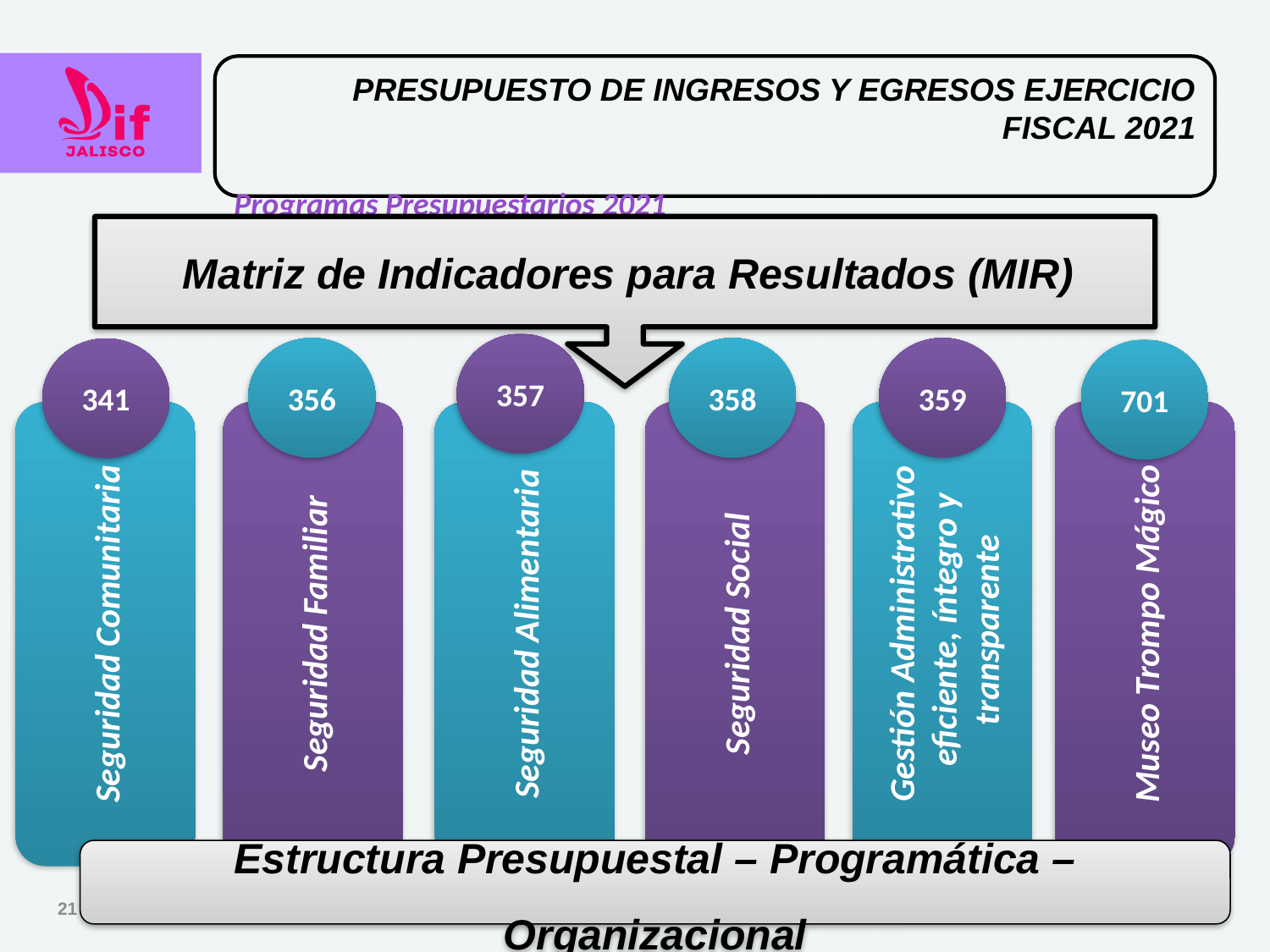

PRESUPUESTO DE INGRESOS Y EGRESOS EJERCICIO FISCAL 2021

Programas Presupuestarios 2021
 Matriz de Indicadores para Resultados (MIR)
357
356
358
359
341
701
Museo Trompo Mágico
Seguridad Social
Gestión Administrativo
 eficiente, íntegro y
 transparente
Seguridad Familiar
Seguridad Alimentaria
Seguridad Comunitaria
Estructura Presupuestal – Programática – Organizacional
21